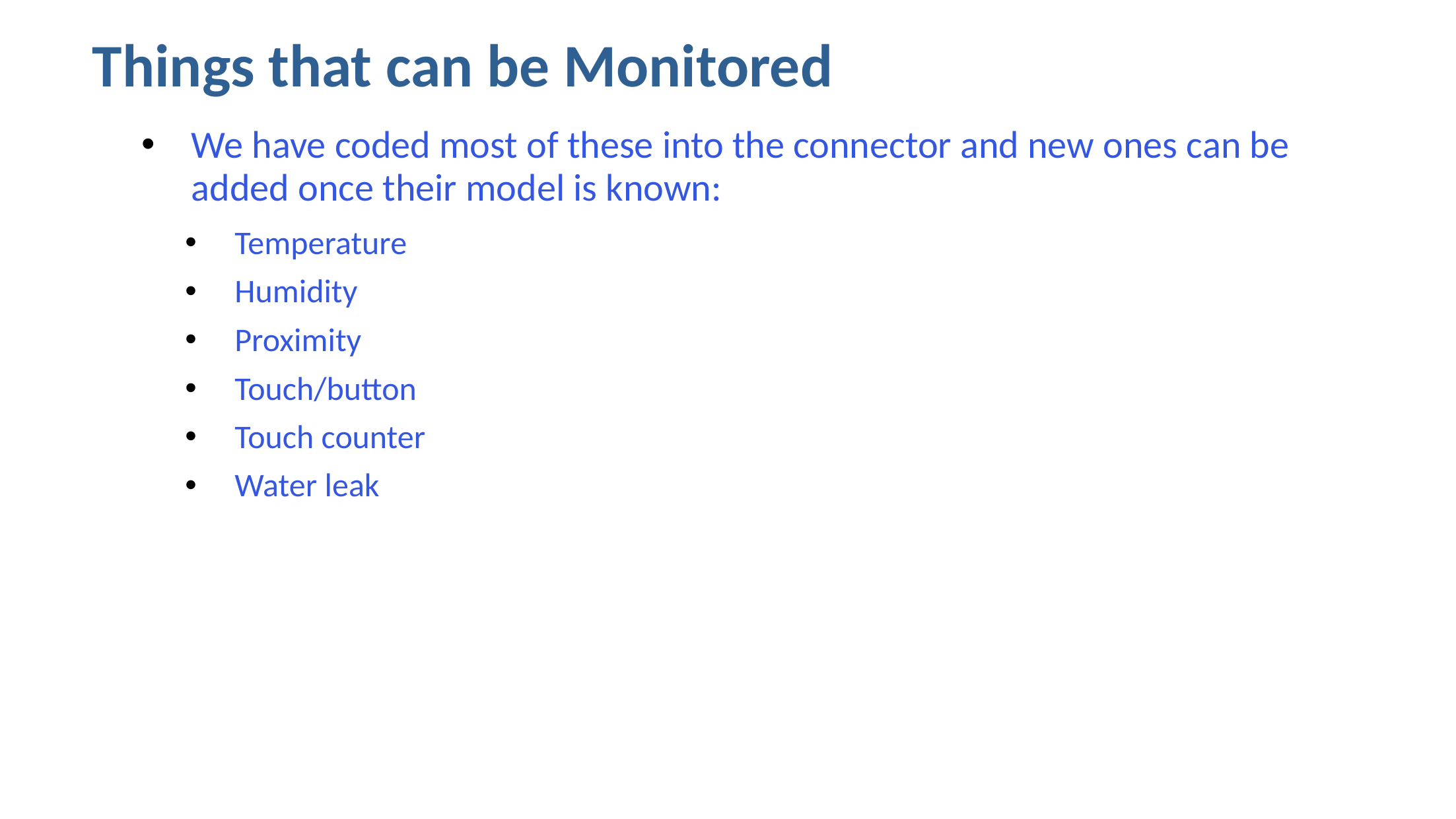

Things that can be Monitored
We have coded most of these into the connector and new ones can be added once their model is known:
Temperature
Humidity
Proximity
Touch/button
Touch counter
Water leak